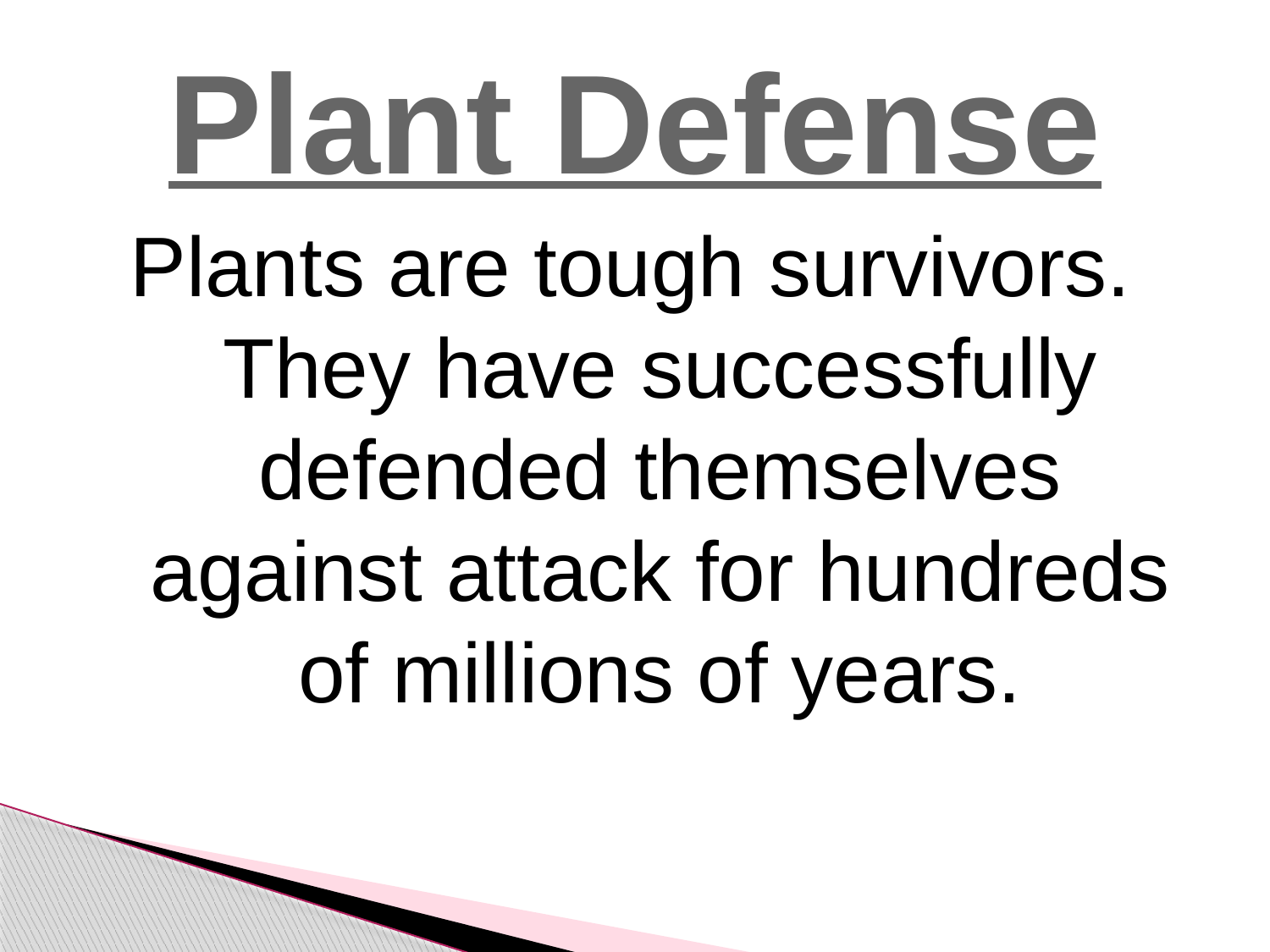

# Plant Defense
Plants are tough survivors.  They have successfully defended themselves against attack for hundreds of millions of years.